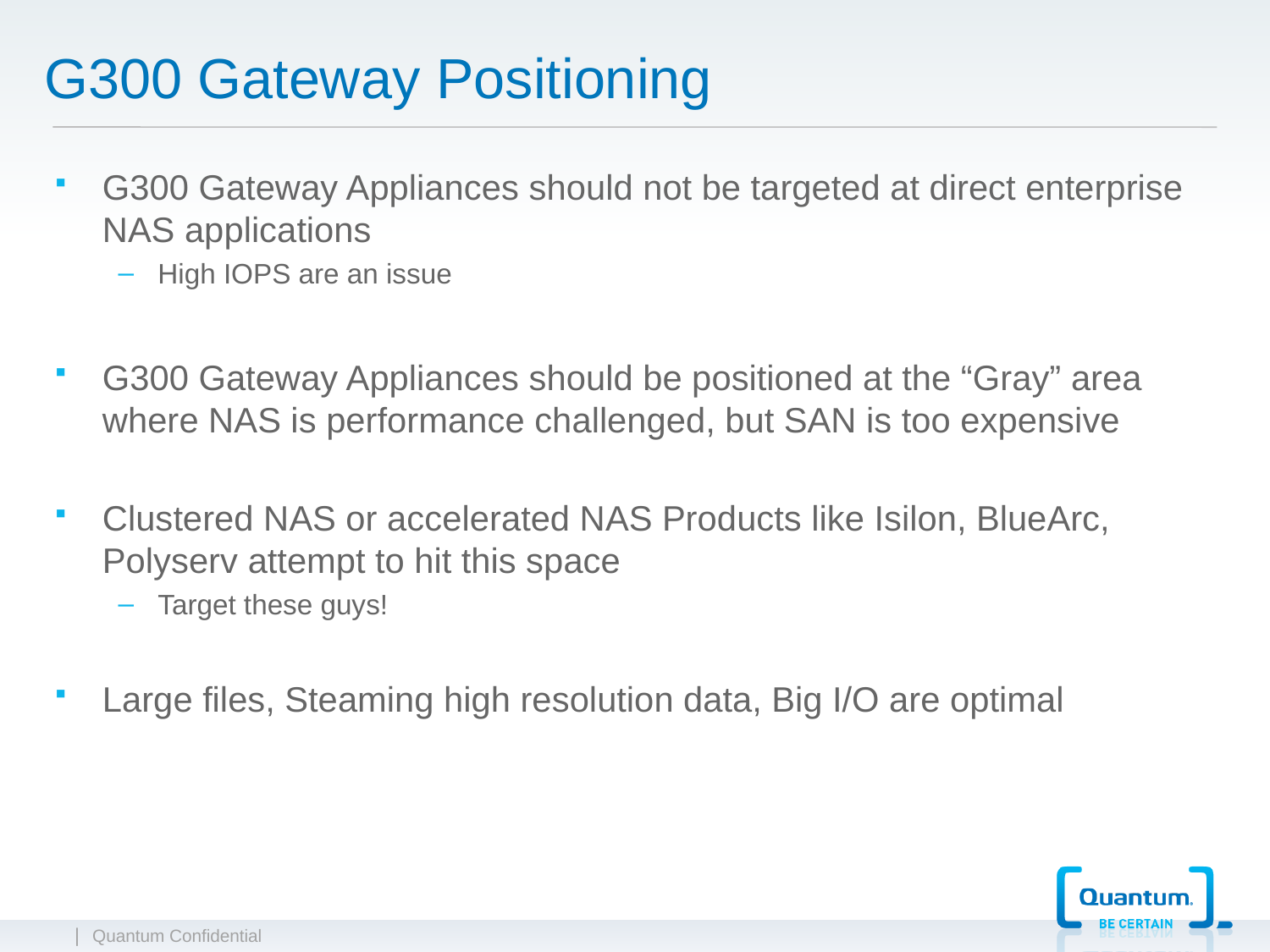

# G300 Gateway Positioning
G300 Gateway Appliances should not be targeted at direct enterprise NAS applications
High IOPS are an issue

G300 Gateway Appliances should be positioned at the “Gray” area where NAS is performance challenged, but SAN is too expensive

Clustered NAS or accelerated NAS Products like Isilon, BlueArc, Polyserv attempt to hit this space
Target these guys!

Large files, Steaming high resolution data, Big I/O are optimal